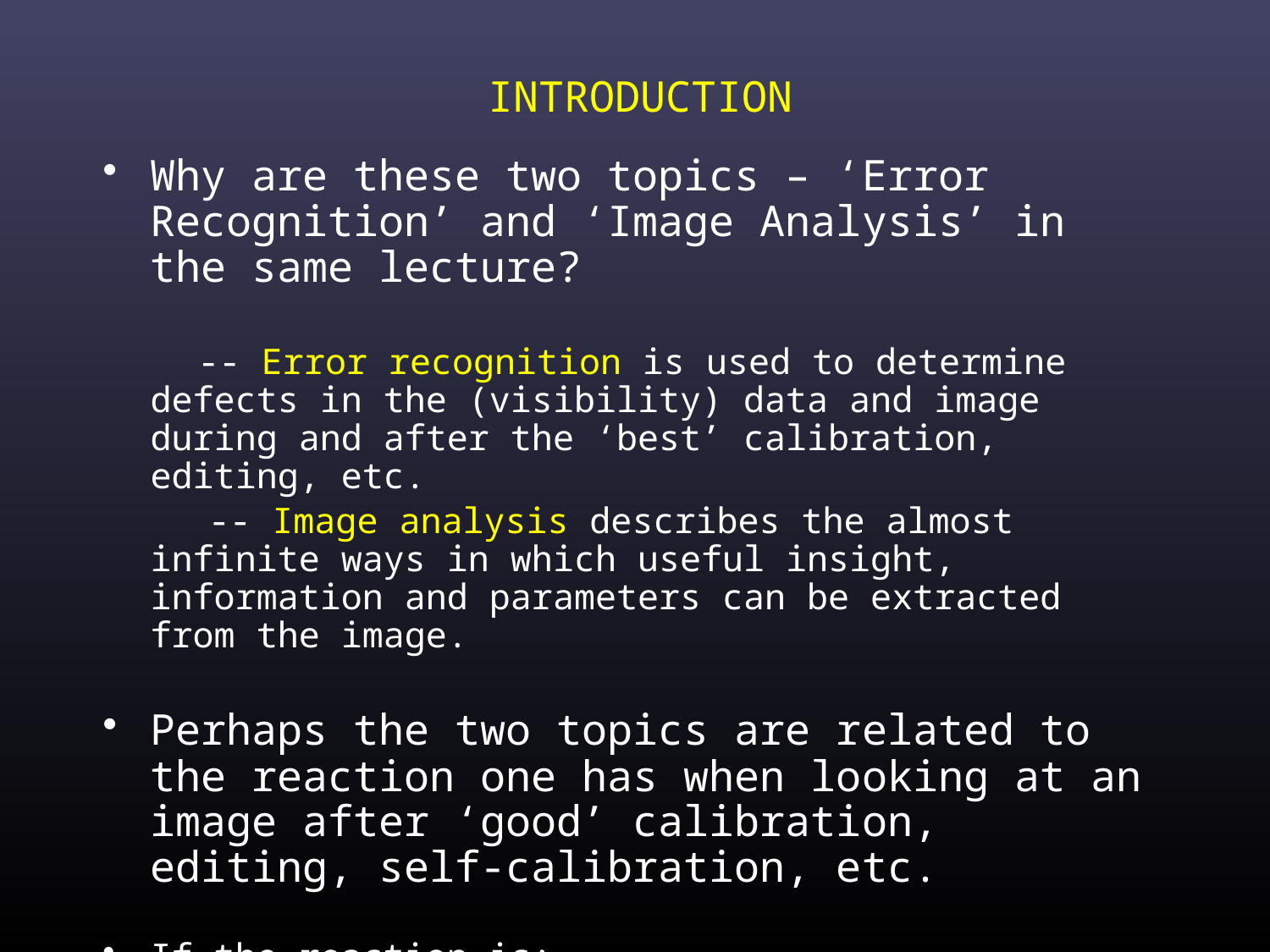

# INTRODUCTION
Why are these two topics – ‘Error Recognition’ and ‘Image Analysis’ in the same lecture?

         -- Error recognition is used to determine defects in the (visibility) data and image during and after the ‘best’ calibration, editing, etc.
     -- Image analysis describes the almost infinite ways in which useful insight, information and parameters can be extracted from the image.

Perhaps the two topics are related to the reaction one has when looking at an image after ‘good’ calibration, editing, self-calibration, etc.

If the reaction is: